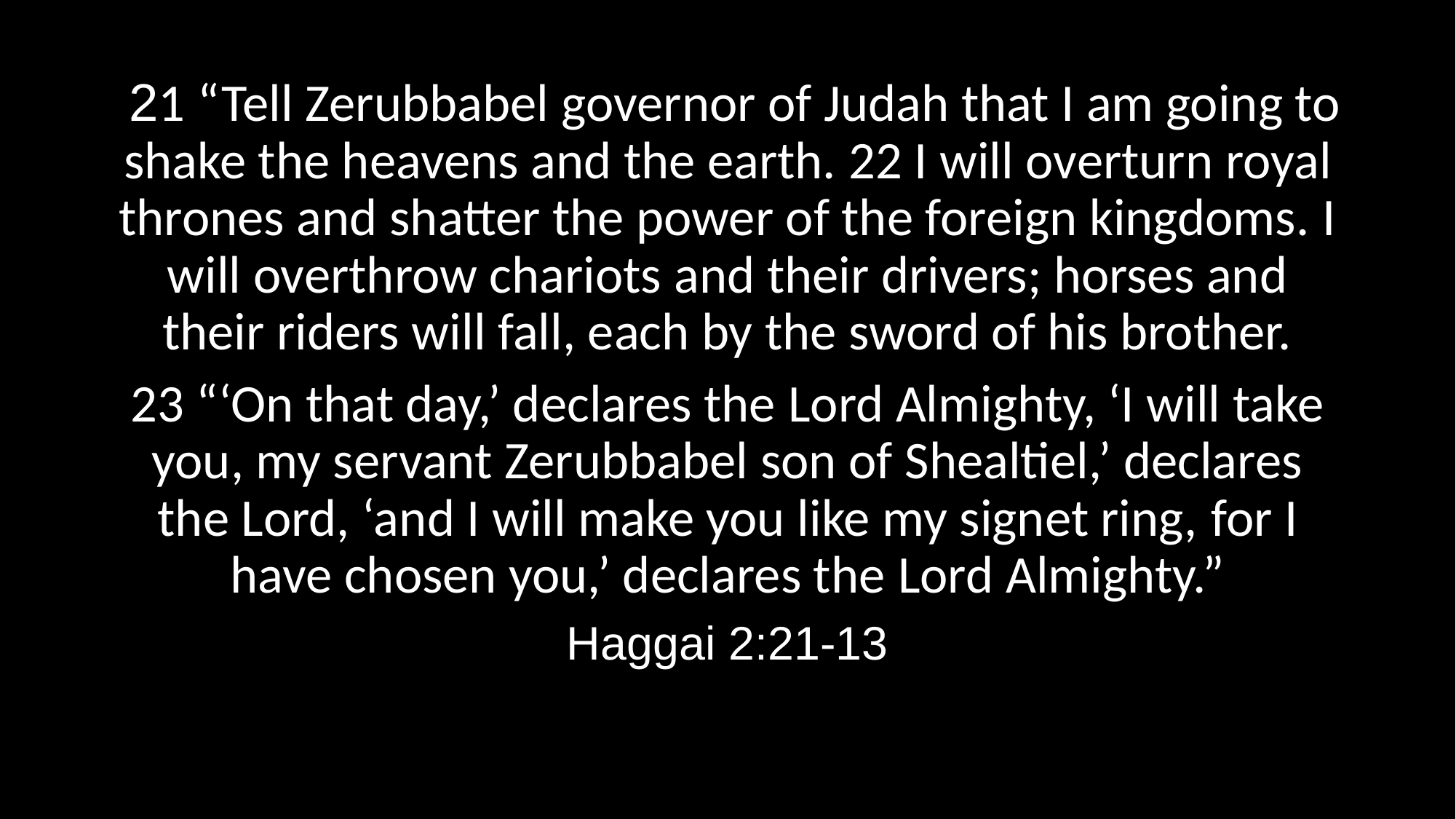

21 “Tell Zerubbabel governor of Judah that I am going to shake the heavens and the earth. 22 I will overturn royal thrones and shatter the power of the foreign kingdoms. I will overthrow chariots and their drivers; horses and their riders will fall, each by the sword of his brother.
23 “‘On that day,’ declares the Lord Almighty, ‘I will take you, my servant Zerubbabel son of Shealtiel,’ declares the Lord, ‘and I will make you like my signet ring, for I have chosen you,’ declares the Lord Almighty.”
Haggai 2:21-13